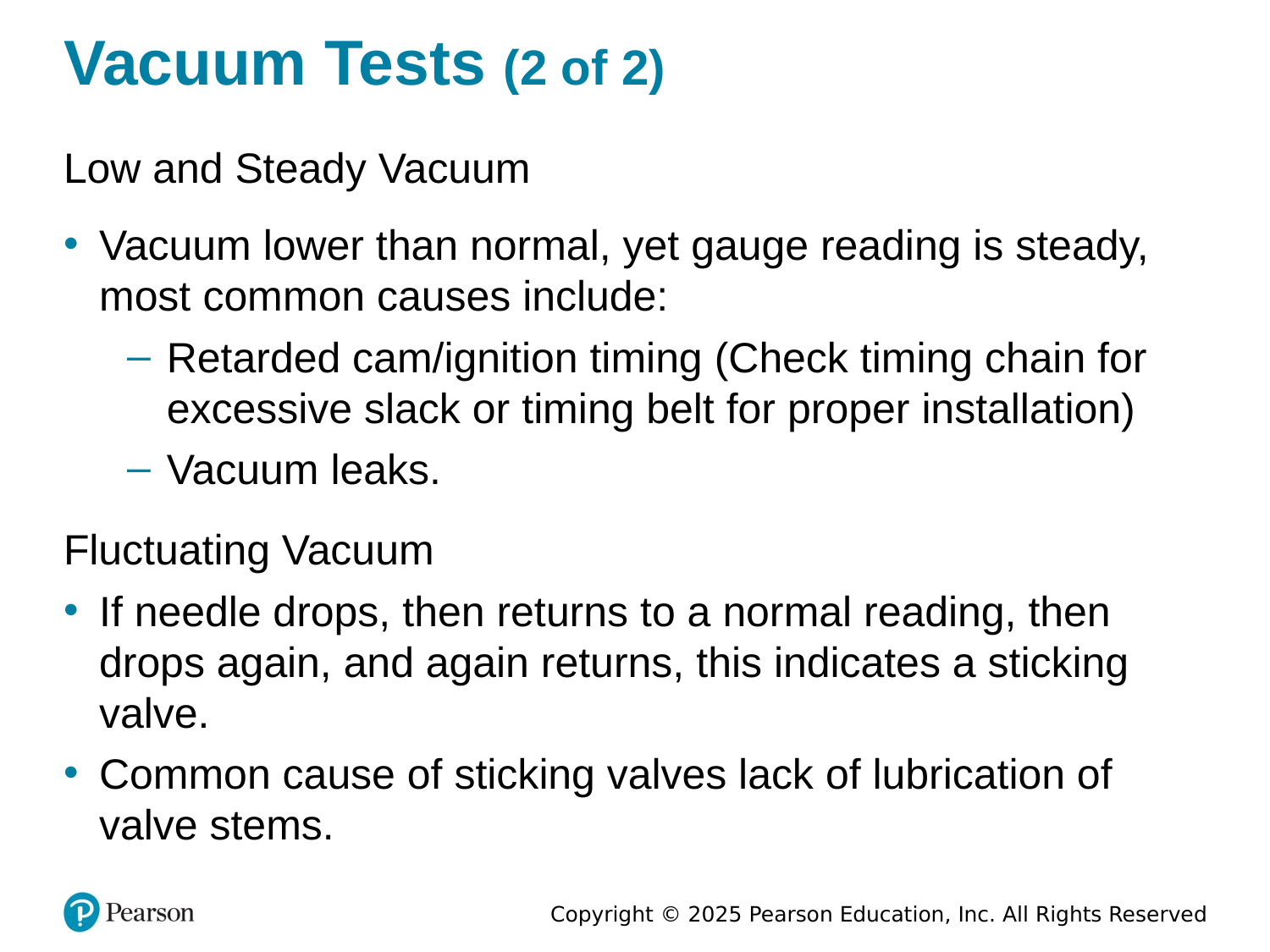

# Vacuum Tests (2 of 2)
Low and Steady Vacuum
Vacuum lower than normal, yet gauge reading is steady, most common causes include:
Retarded cam/ignition timing (Check timing chain for excessive slack or timing belt for proper installation)
Vacuum leaks.
Fluctuating Vacuum
If needle drops, then returns to a normal reading, then drops again, and again returns, this indicates a sticking valve.
Common cause of sticking valves lack of lubrication of valve stems.